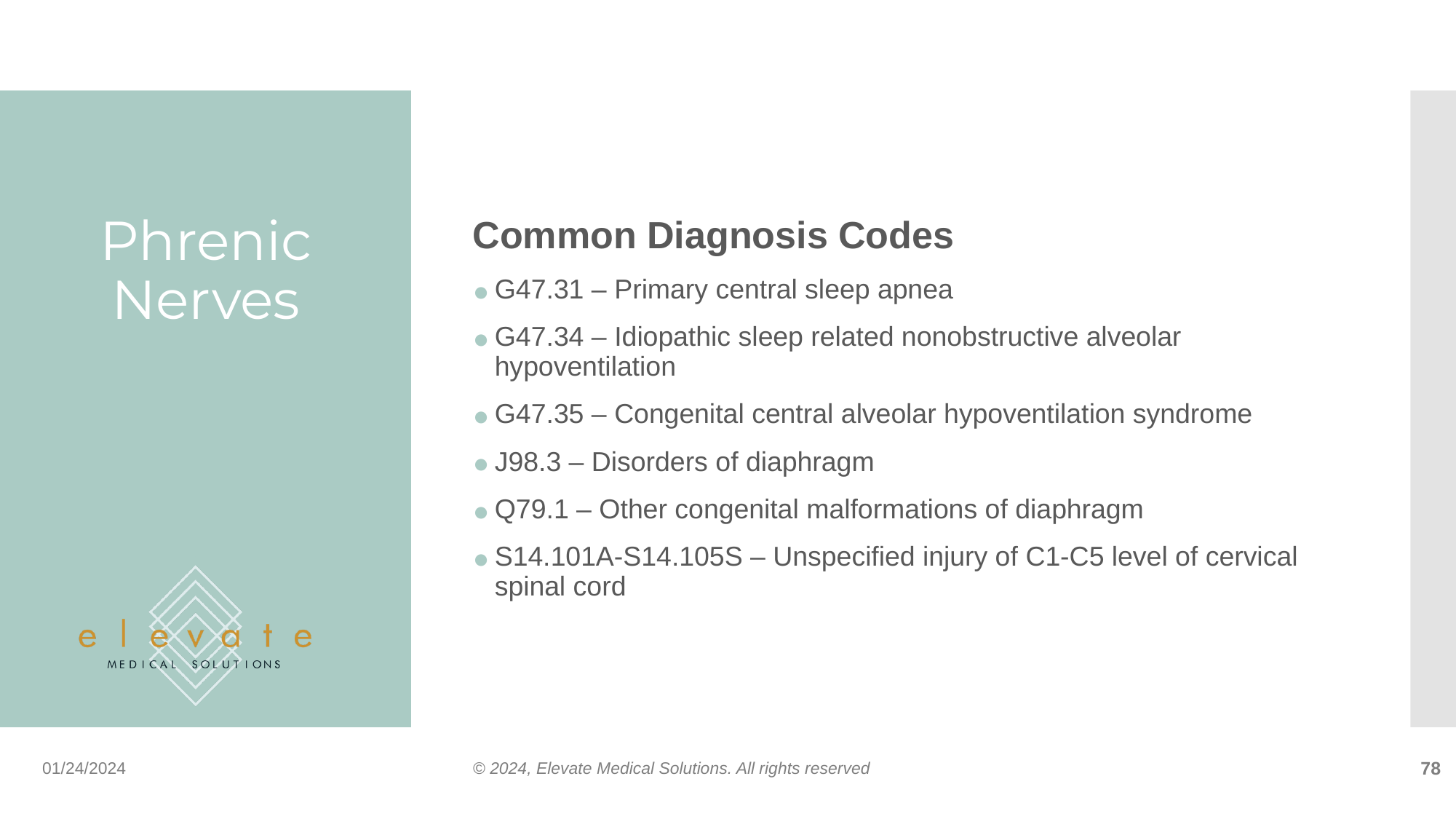

Common Diagnosis Codes
G47.31 – Primary central sleep apnea
G47.34 – Idiopathic sleep related nonobstructive alveolar hypoventilation
G47.35 – Congenital central alveolar hypoventilation syndrome
J98.3 – Disorders of diaphragm
Q79.1 – Other congenital malformations of diaphragm
S14.101A-S14.105S – Unspecified injury of C1-C5 level of cervical spinal cord
# Phrenic Nerves
01/24/2024
© 2024, Elevate Medical Solutions. All rights reserved
78